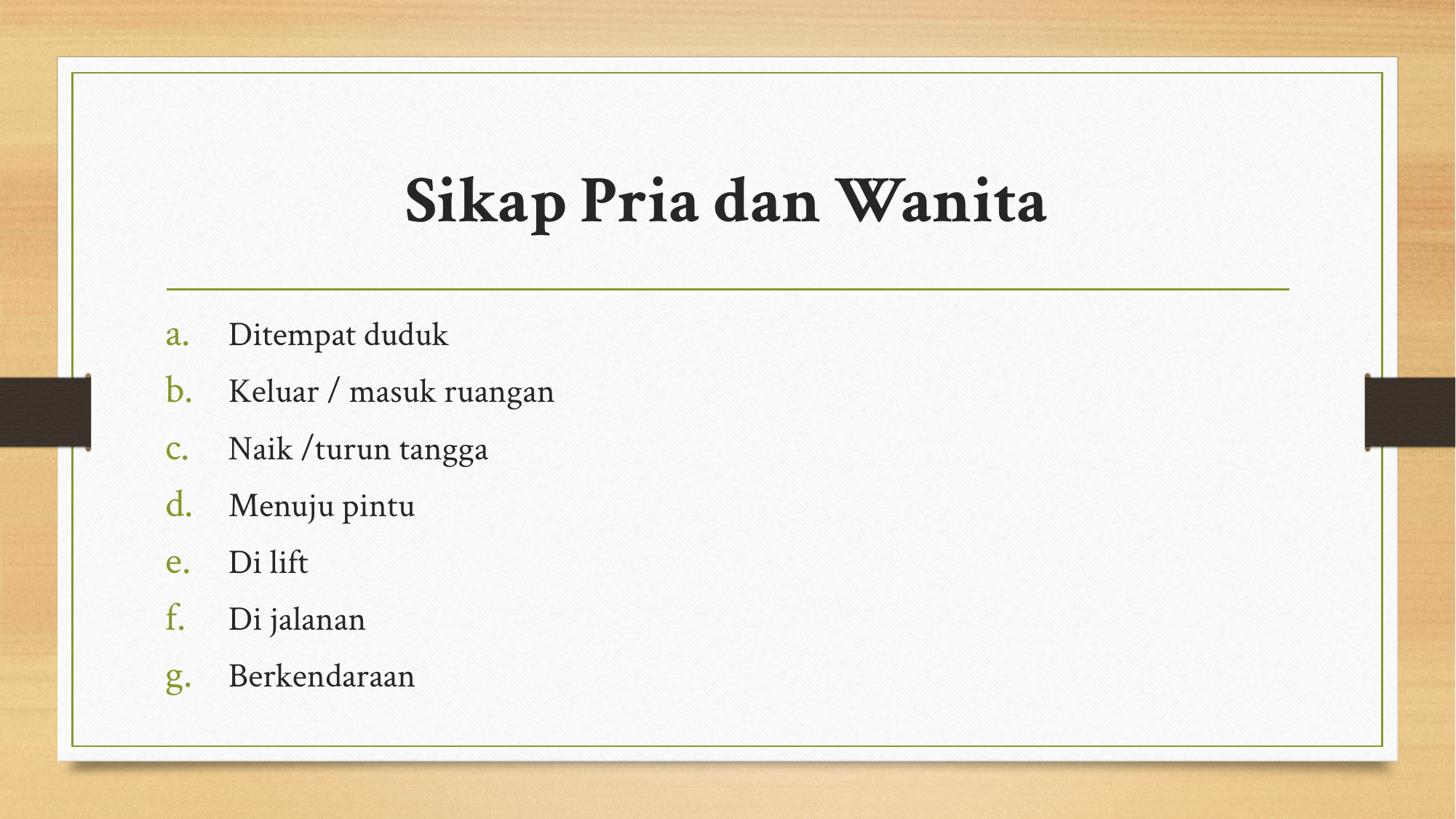

# Sikap Pria dan Wanita
Ditempat duduk
Keluar / masuk ruangan
Naik /turun tangga
Menuju pintu
Di lift
Di jalanan
Berkendaraan